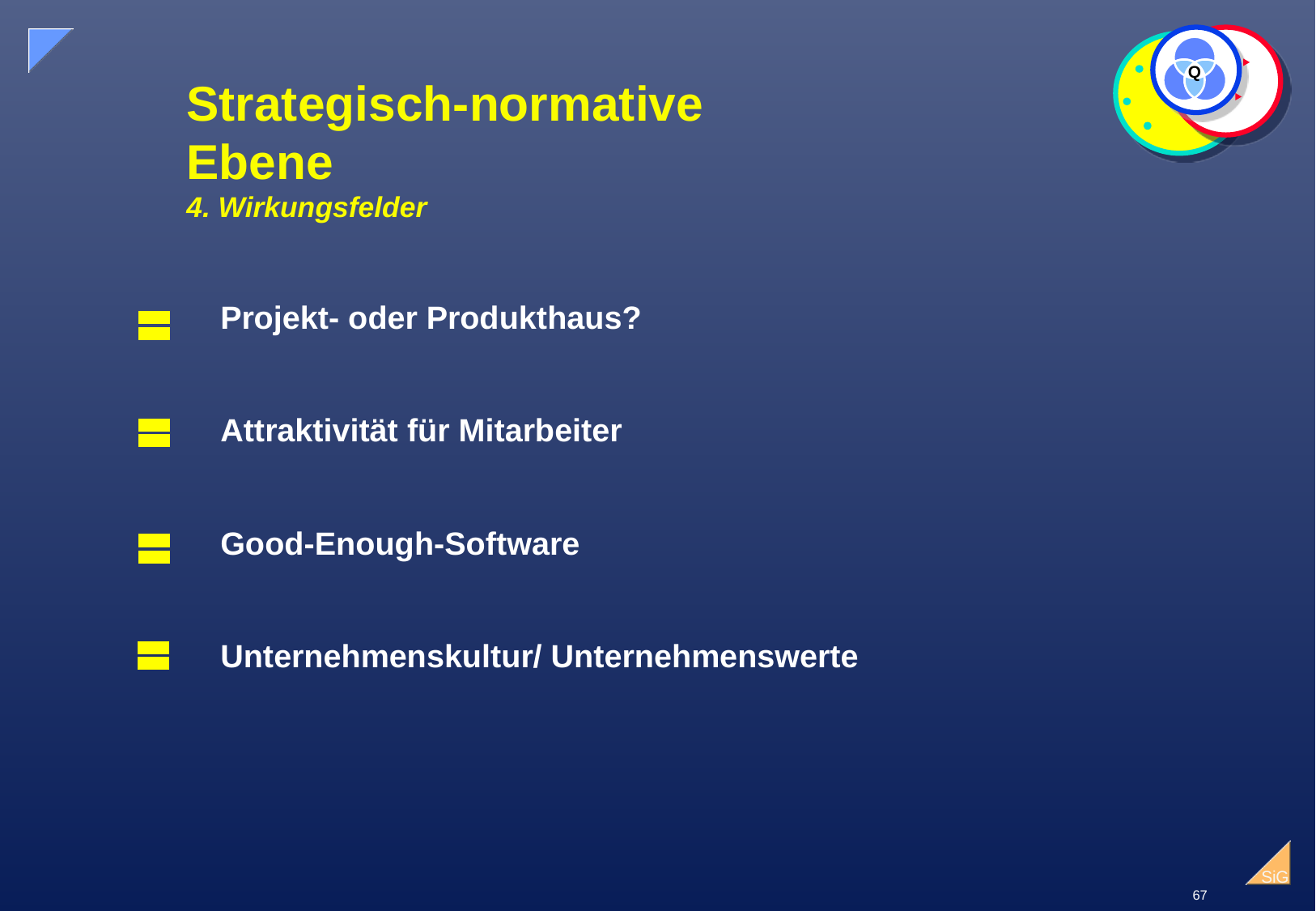

Q

# Strategisch-normative Ebene 4. Wirkungsfelder
Projekt- oder Produkthaus?

Attraktivität für Mitarbeiter

Good-Enough-Software

Unternehmenskultur/ Unternehmenswerte